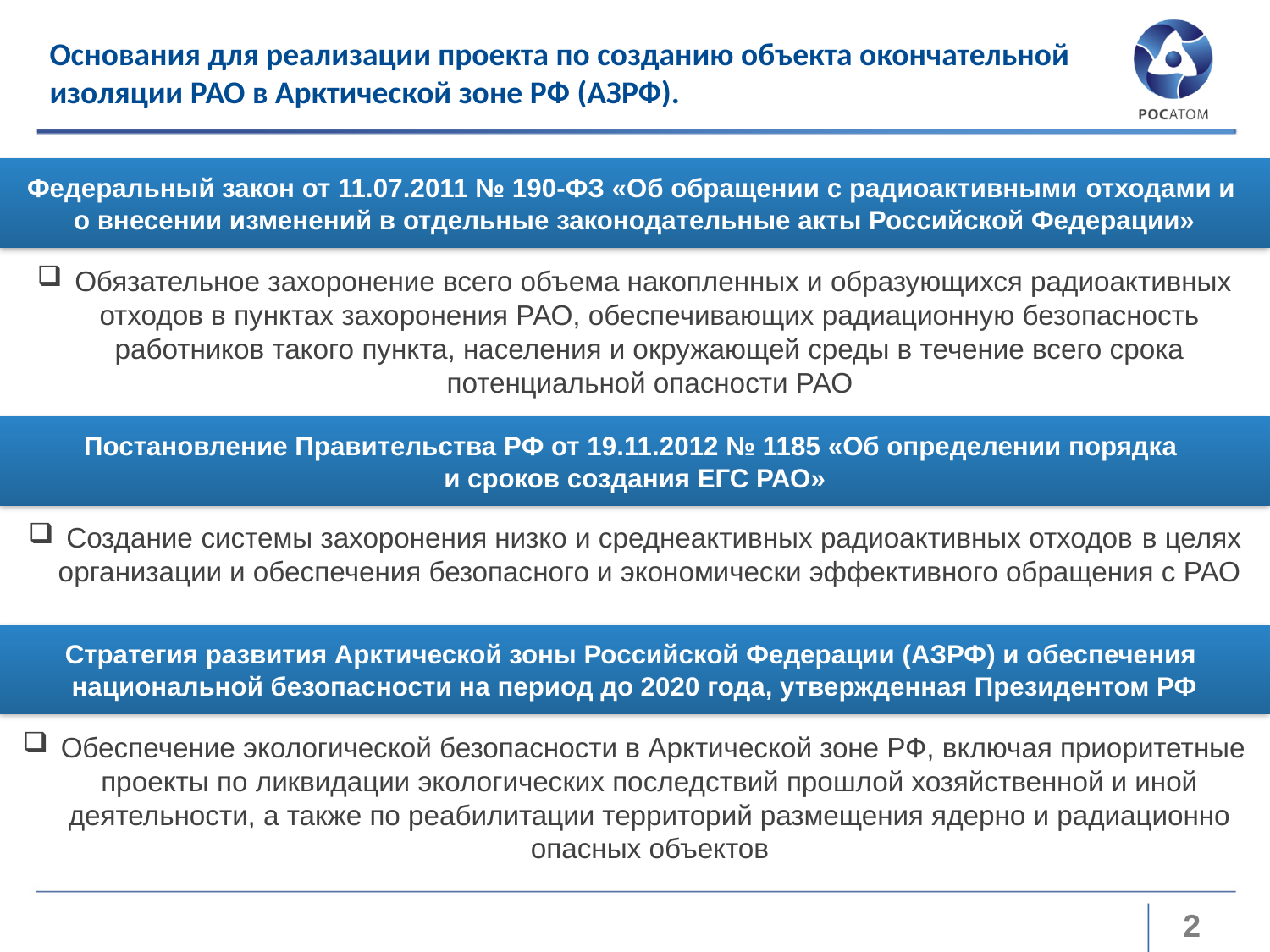

Основания для реализации проекта по созданию объекта окончательной изоляции РАО в Арктической зоне РФ (АЗРФ).
Федеральный закон от 11.07.2011 № 190-ФЗ «Об обращении с радиоактивными отходами и
о внесении изменений в отдельные законодательные акты Российской Федерации»
 Обязательное захоронение всего объема накопленных и образующихся радиоактивных отходов в пунктах захоронения РАО, обеспечивающих радиационную безопасность работников такого пункта, населения и окружающей среды в течение всего срока потенциальной опасности РАО
Постановление Правительства РФ от 19.11.2012 № 1185 «Об определении порядка
и сроков создания ЕГС РАО»
 Создание системы захоронения низко и среднеактивных радиоактивных отходов в целях организации и обеспечения безопасного и экономически эффективного обращения с РАО
Стратегия развития Арктической зоны Российской Федерации (АЗРФ) и обеспечения
национальной безопасности на период до 2020 года, утвержденная Президентом РФ
 Обеспечение экологической безопасности в Арктической зоне РФ, включая приоритетные проекты по ликвидации экологических последствий прошлой хозяйственной и иной деятельности, а также по реабилитации территорий размещения ядерно и радиационно опасных объектов
2